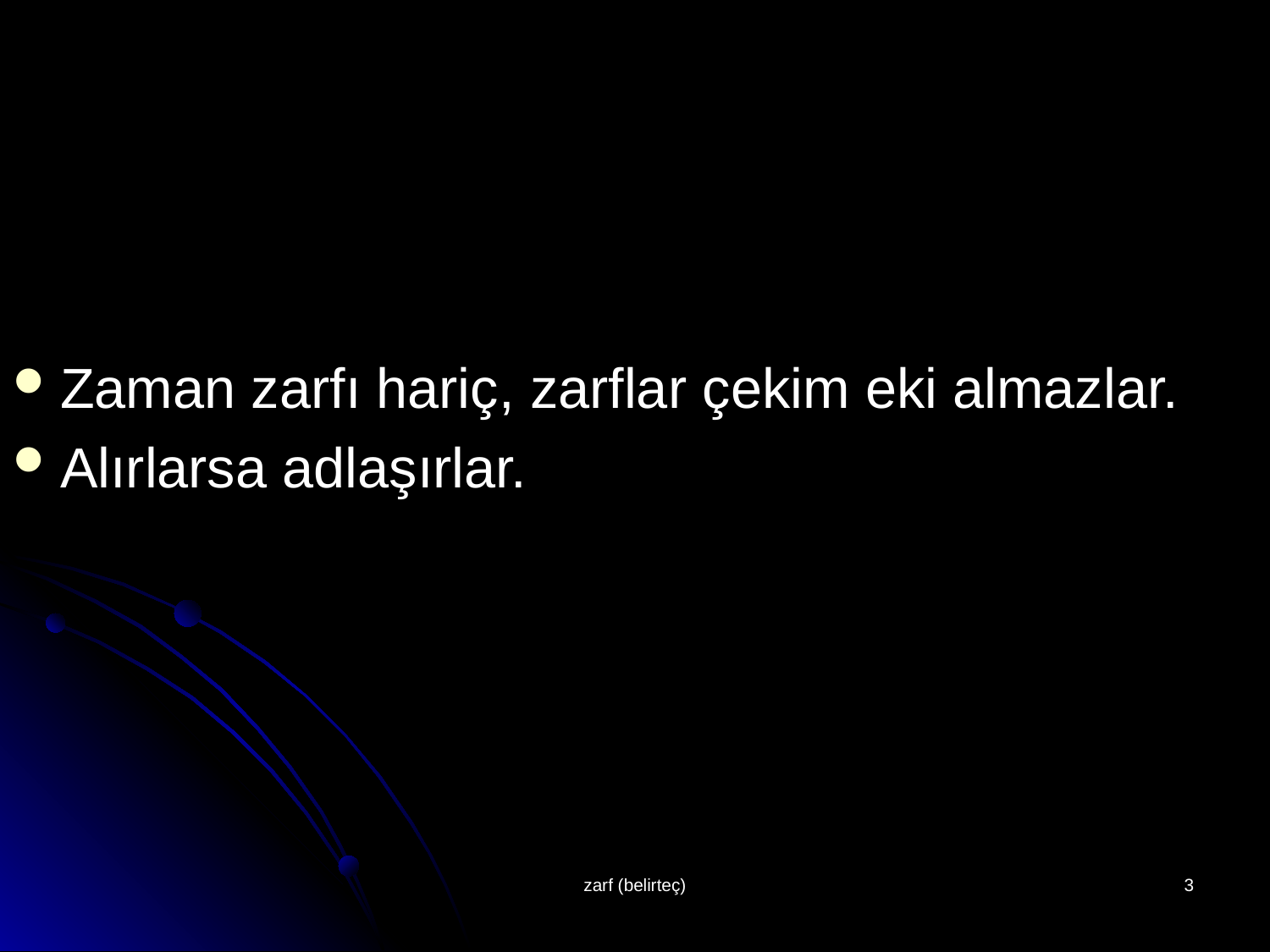

#
Zaman zarfı hariç, zarflar çekim eki almazlar.
Alırlarsa adlaşırlar.
zarf (belirteç)
3